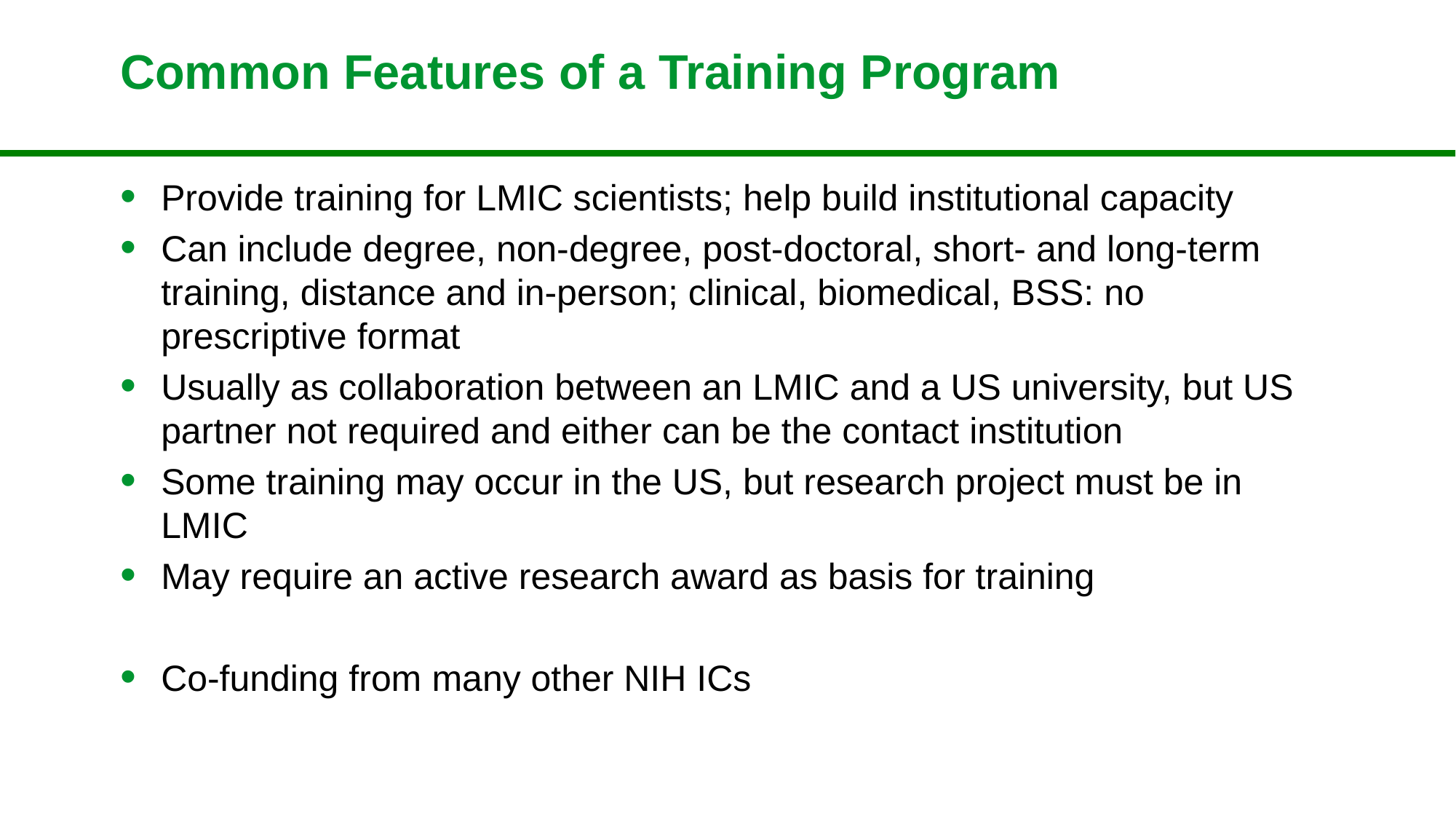

# Common Features of a Training Program
Provide training for LMIC scientists; help build institutional capacity
Can include degree, non-degree, post-doctoral, short- and long-term training, distance and in-person; clinical, biomedical, BSS: no prescriptive format
Usually as collaboration between an LMIC and a US university, but US partner not required and either can be the contact institution
Some training may occur in the US, but research project must be in LMIC
May require an active research award as basis for training

Co-funding from many other NIH ICs